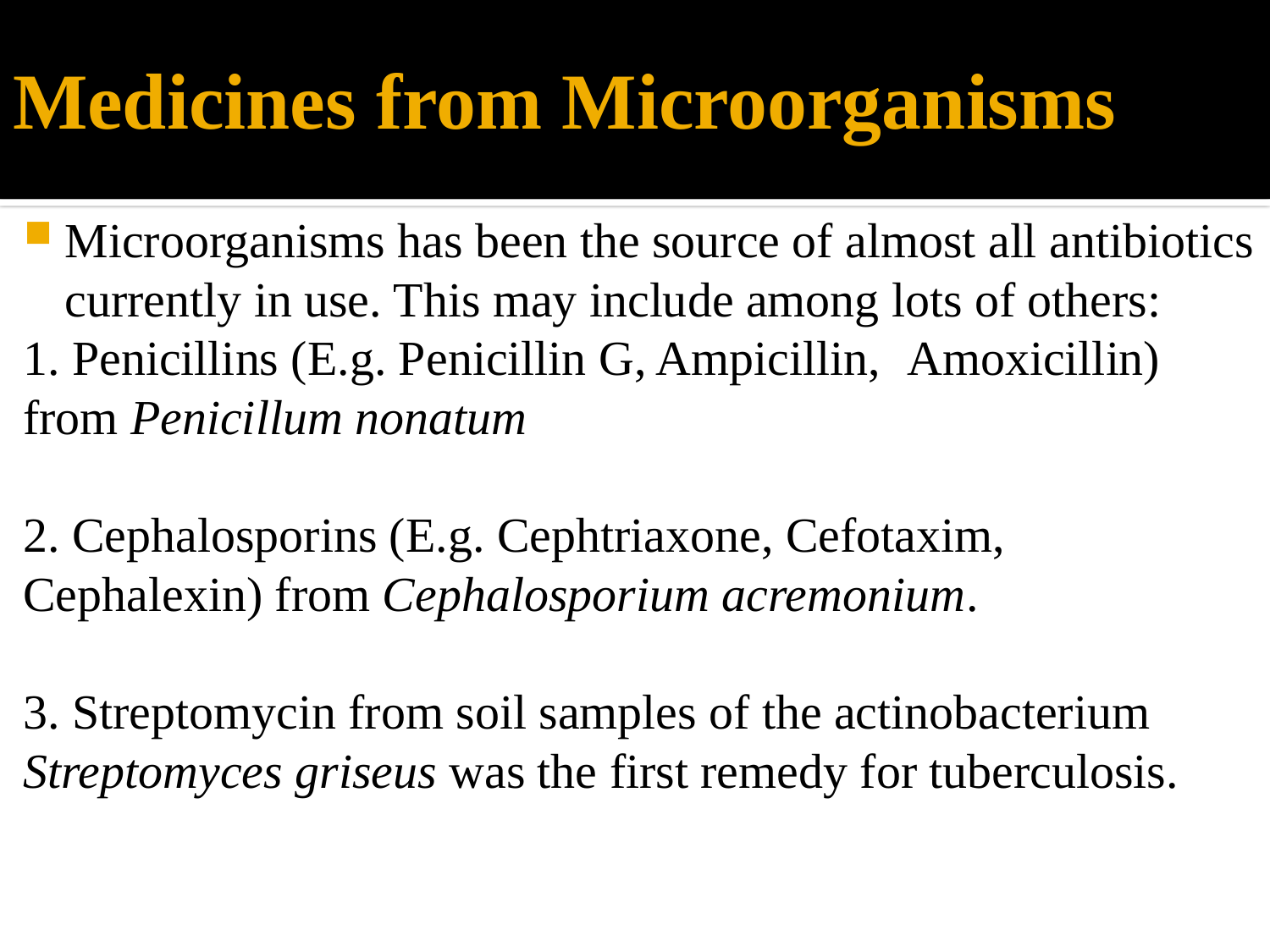

# Medicines from Microorganisms
Microorganisms has been the source of almost all antibiotics currently in use. This may include among lots of others:
1. Penicillins (E.g. Penicillin G, Ampicillin, 	Amoxicillin) from Penicillum nonatum

2. Cephalosporins (E.g. Cephtriaxone, Cefotaxim, Cephalexin) from Cephalosporium acremonium.

3. Streptomycin from soil samples of the actinobacterium Streptomyces griseus was the first remedy for tuberculosis.